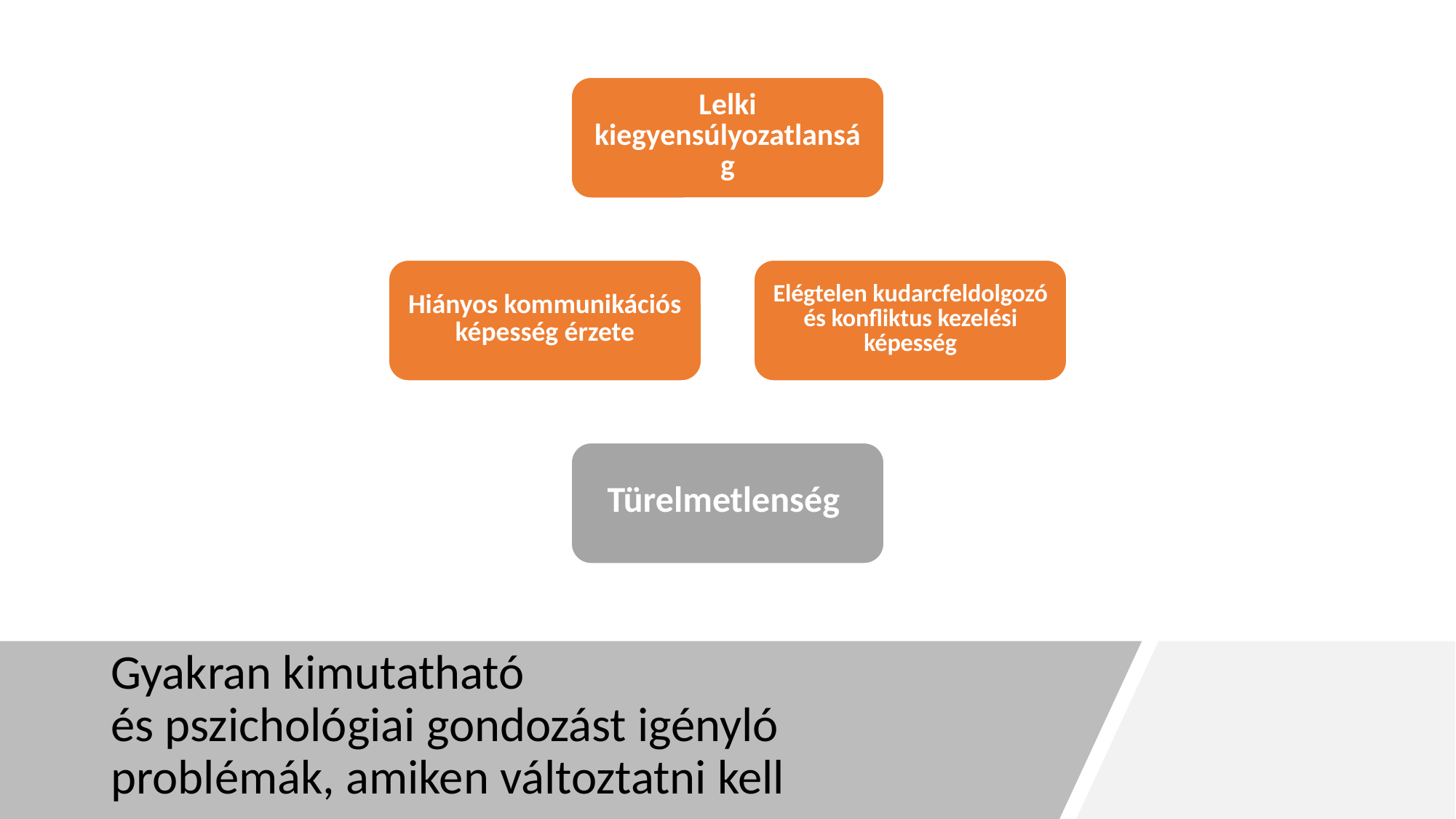

Lelki kiegyensúlyozatlanság
Elégtelen kudarcfeldolgozó és konfliktus kezelési képesség
Türelmetlenség
Hiányos kommunikációs képesség érzete

# Gyakran kimutatható és pszichológiai gondozást igényló problémák, amiken változtatni kell